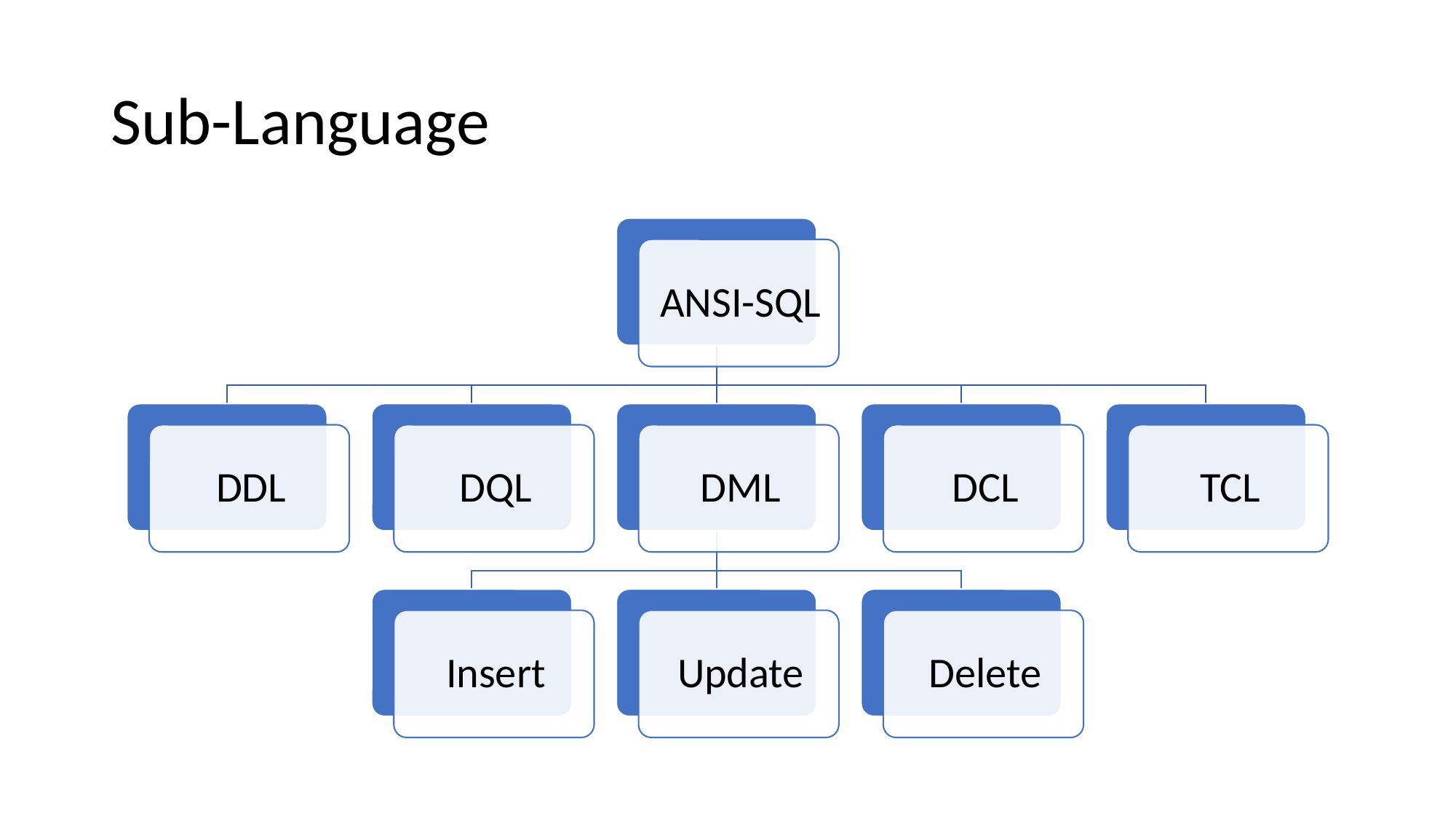

# Sub-Language
ANSI-SQL
DDL
DQL
DML
Insert
Update
Delete
DCL
TCL